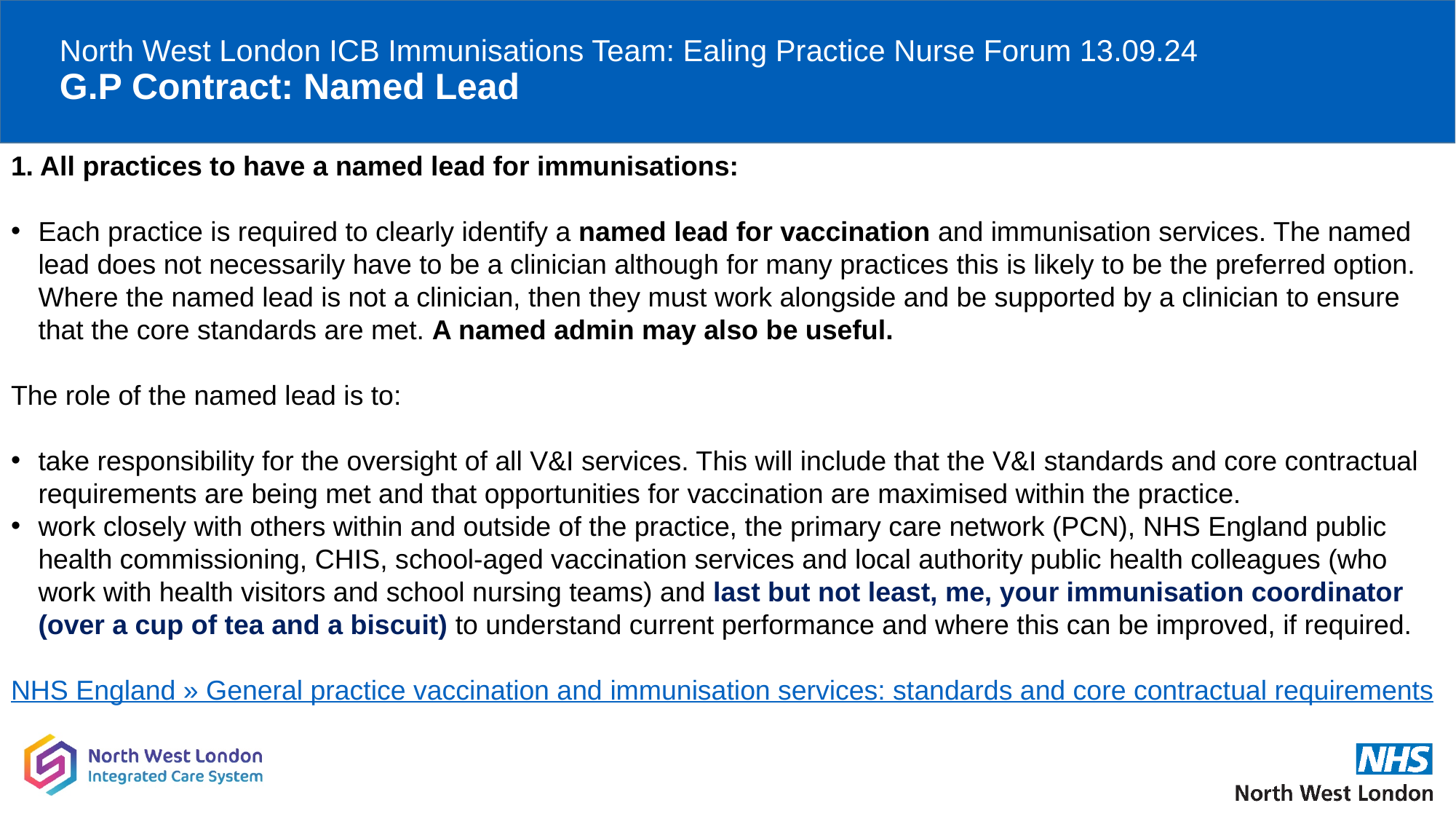

# North West London ICB Immunisations Team: Ealing Practice Nurse Forum 13.09.24 G.P Contract: Named Lead
1. All practices to have a named lead for immunisations:

Each practice is required to clearly identify a named lead for vaccination and immunisation services. The named lead does not necessarily have to be a clinician although for many practices this is likely to be the preferred option. Where the named lead is not a clinician, then they must work alongside and be supported by a clinician to ensure that the core standards are met. A named admin may also be useful.

The role of the named lead is to:

take responsibility for the oversight of all V&I services. This will include that the V&I standards and core contractual requirements are being met and that opportunities for vaccination are maximised within the practice.
work closely with others within and outside of the practice, the primary care network (PCN), NHS England public health commissioning, CHIS, school-aged vaccination services and local authority public health colleagues (who work with health visitors and school nursing teams) and last but not least, me, your immunisation coordinator (over a cup of tea and a biscuit) to understand current performance and where this can be improved, if required.

NHS England » General practice vaccination and immunisation services: standards and core contractual requirements